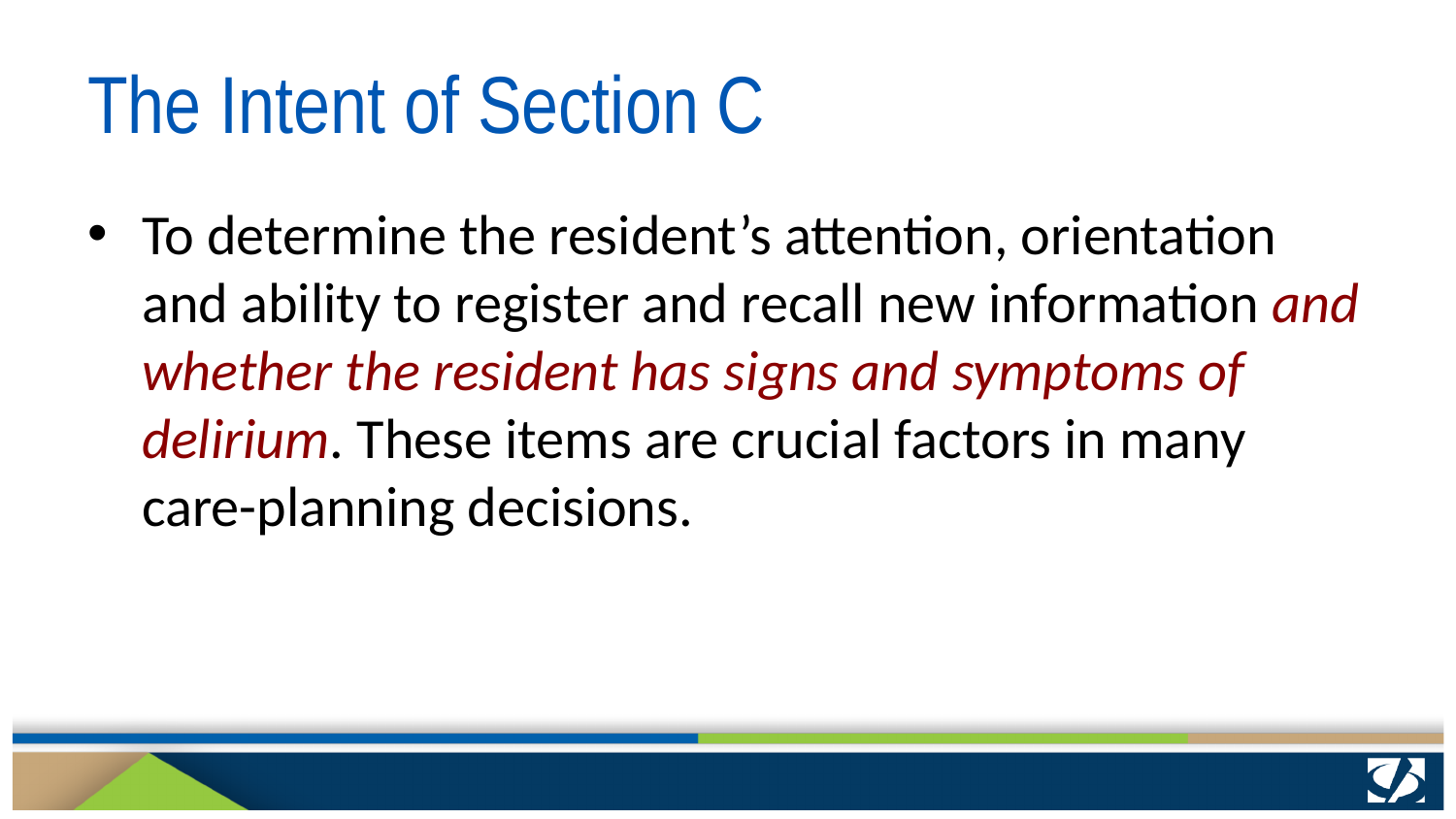

# The Intent of Section C
To determine the resident’s attention, orientation and ability to register and recall new information and whether the resident has signs and symptoms of delirium. These items are crucial factors in many care-planning decisions.